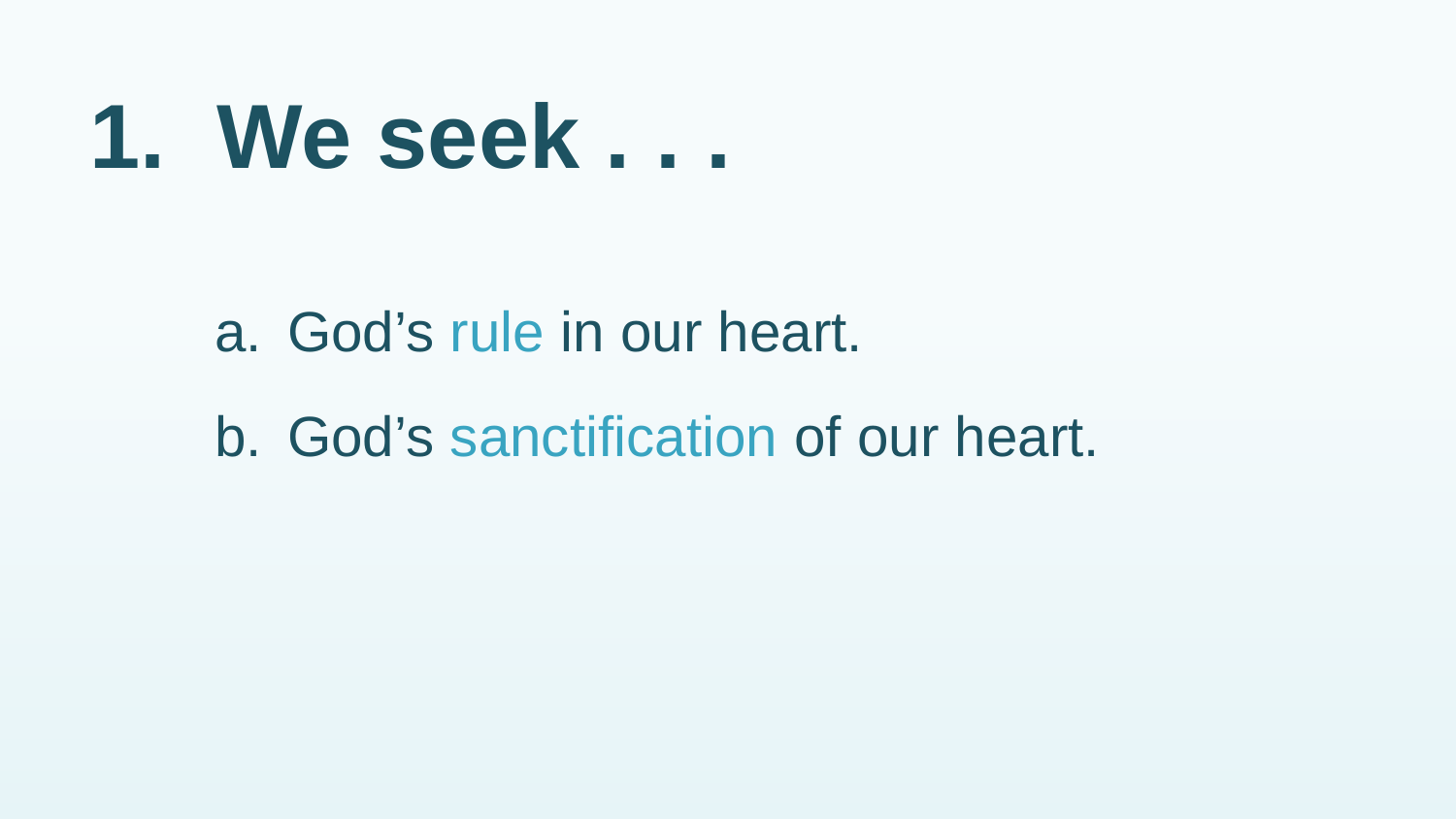

# 1.	We seek . . .
a.	God’s rule in our heart.
b.	God’s sanctification of our heart.